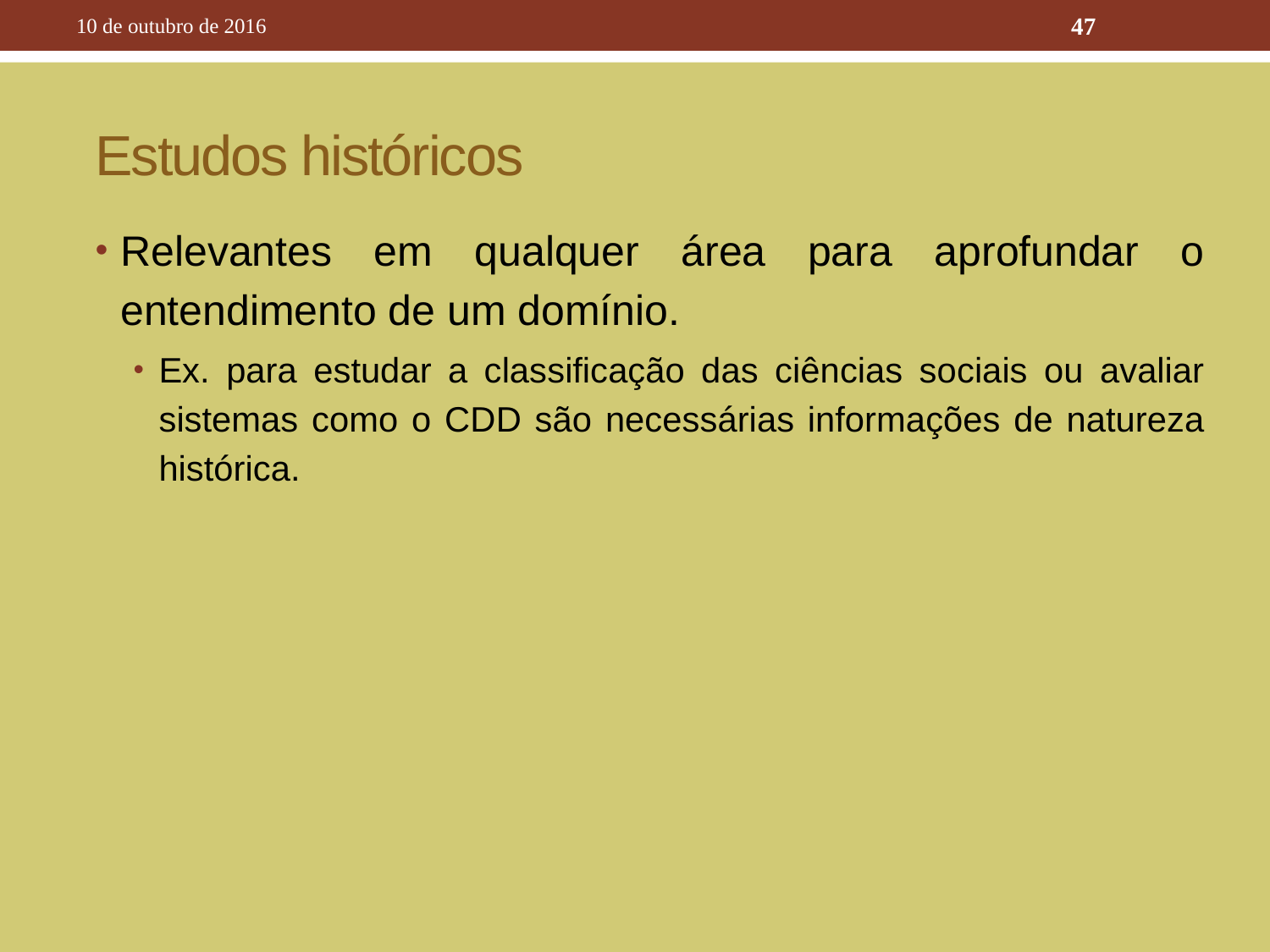

10 de outubro de 2016

47
# Estudos históricos
Relevantes em qualquer área para aprofundar o entendimento de um domínio.
Ex. para estudar a classificação das ciências sociais ou avaliar sistemas como o CDD são necessárias informações de natureza histórica.